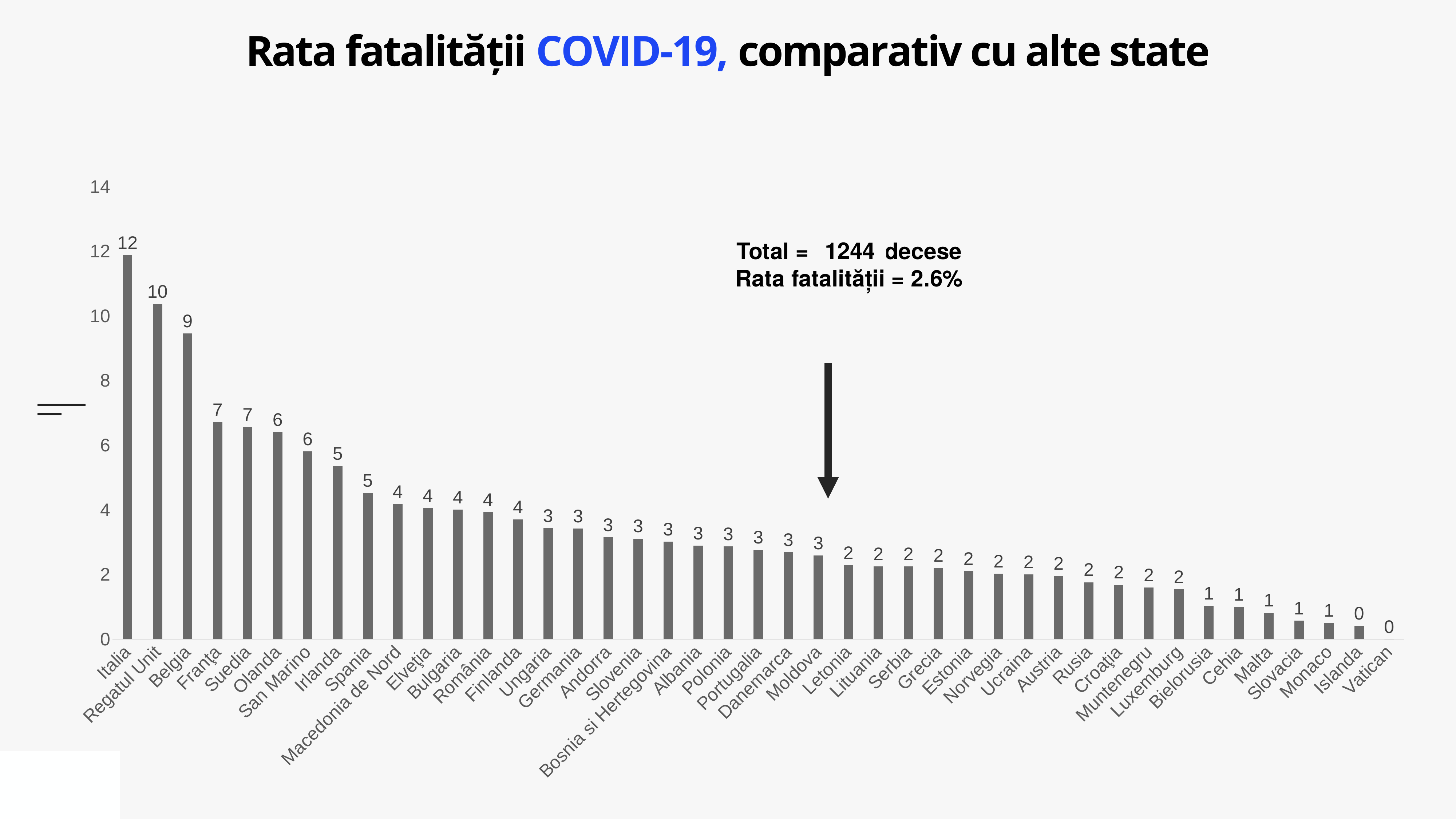

# Rata fatalității COVID-19, comparativ cu alte state

### Chart

| Category |  |
|---|---|
| Italia | 11.877153976277596 |
| Regatul Unit | 10.36424144655818 |
| Belgia | 9.46058958812461 |
| Franţa | 6.711830948001256 |
| Suedia | 6.5633525649626545 |
| Olanda | 6.403705211726384 |
| San Marino | 5.809128630705394 |
| Irlanda | 5.358210740342064 |
| Spania | 4.529604978696024 |
| Macedonia de Nord | 4.179759293294598 |
| Elveţia | 4.054160745302384 |
| Bulgaria | 4.010876954452753 |
| România | 3.927674272555998 |
| Finlanda | 3.7085372485046224 |
| Ungaria | 3.4327628361858187 |
| Germania | 3.4241781395214597 |
| Andorra | 3.1528851873884594 |
| Slovenia | 3.1154014918824044 |
| Bosnia si Hertegovina | 3.022885340171737 |
| Albania | 2.897520922153798 |
| Polonia | 2.869924038711756 |
| Portugalia | 2.7633033317543028 |
| Danemarca | 2.6933904785915375 |
| Moldova | 2.5924208573957763 |
| Letonia | 2.2900763358778624 |
| Lituania | 2.2544700699663127 |
| Serbia | 2.2515833813145854 |
| Grecia | 2.209944751381215 |
| Estonia | 2.1101219914276292 |
| Norvegia | 2.0299551433133125 |
| Ucraina | 2.005586410731105 |
| Austria | 1.9616823143271505 |
| Rusia | 1.764237806317894 |
| Croaţia | 1.684725158562368 |
| Muntenegru | 1.597723790763843 |
| Luxemburg | 1.5469061876247505 |
| Bielorusia | 1.0393671817512877 |
| Cehia | 0.9989089130516573 |
| Malta | 0.8173418621179815 |
| Slovacia | 0.5771172990910403 |
| Monaco | 0.5076142131979695 |
| Islanda | 0.41339396444811904 |
| Vatican | 0.0 |
Total =  1.230 decese
Rata fatalității = 2.6%